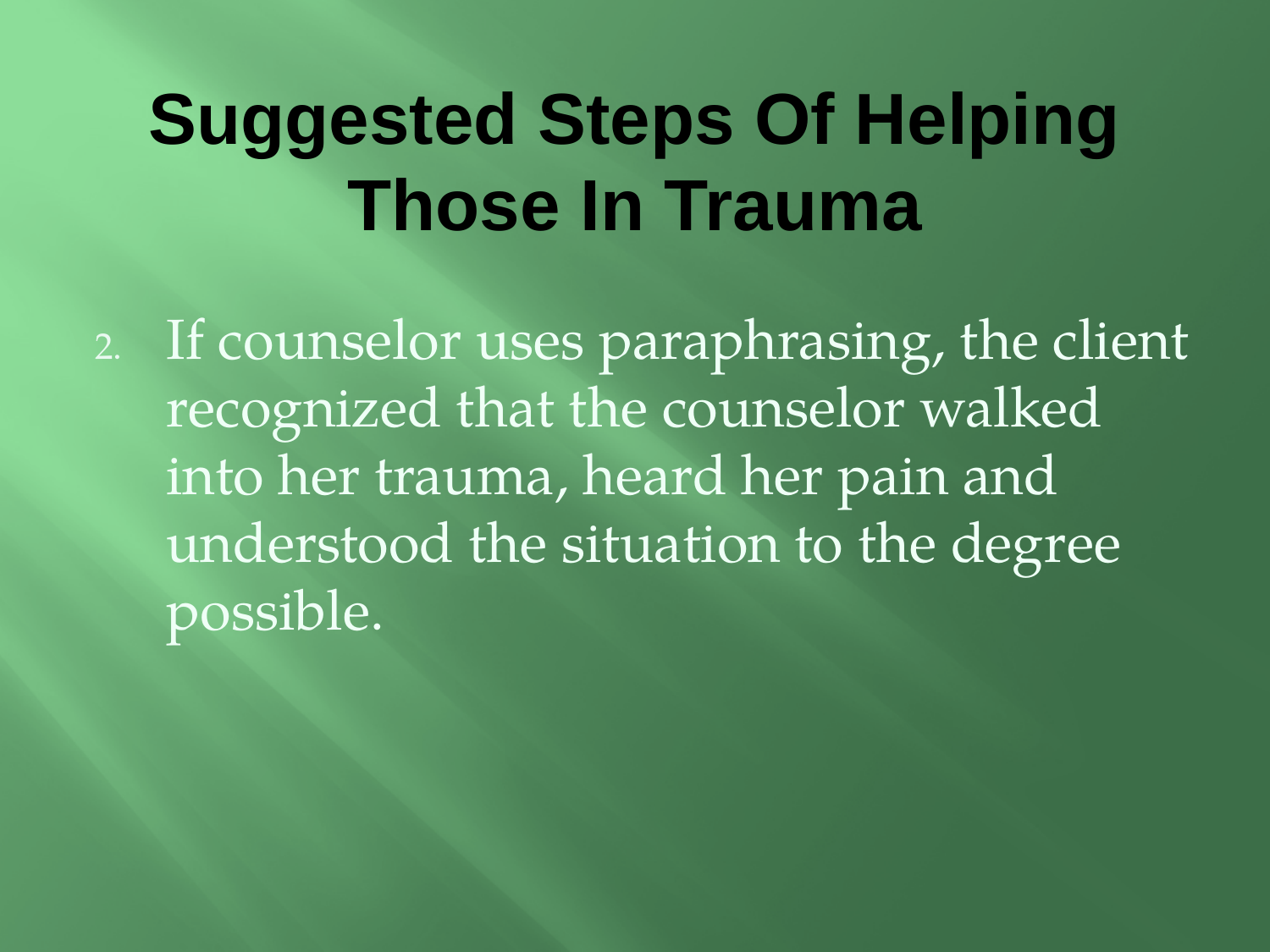

# Suggested Steps Of Helping Those In Trauma
If counselor uses paraphrasing, the client recognized that the counselor walked into her trauma, heard her pain and understood the situation to the degree possible.